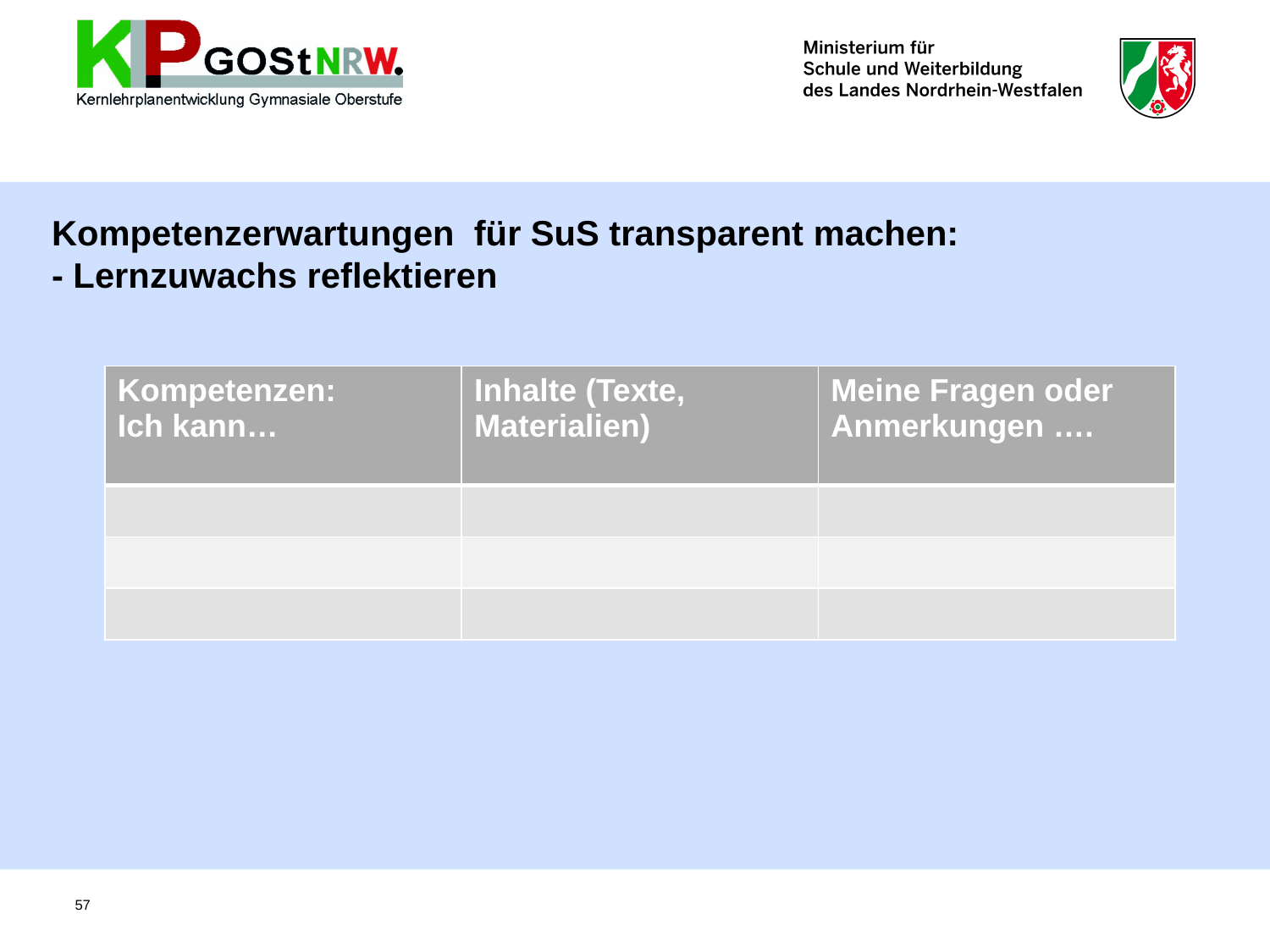

# Kompetenzerwartungen  für SuS transparent machen: - Lernzuwachs reflektieren
| Kompetenzen: Ich kann… | Inhalte (Texte, Materialien) | Meine Fragen oder Anmerkungen …. |
| --- | --- | --- |
|  |  |  |
|  |  |  |
|  |  |  |

57